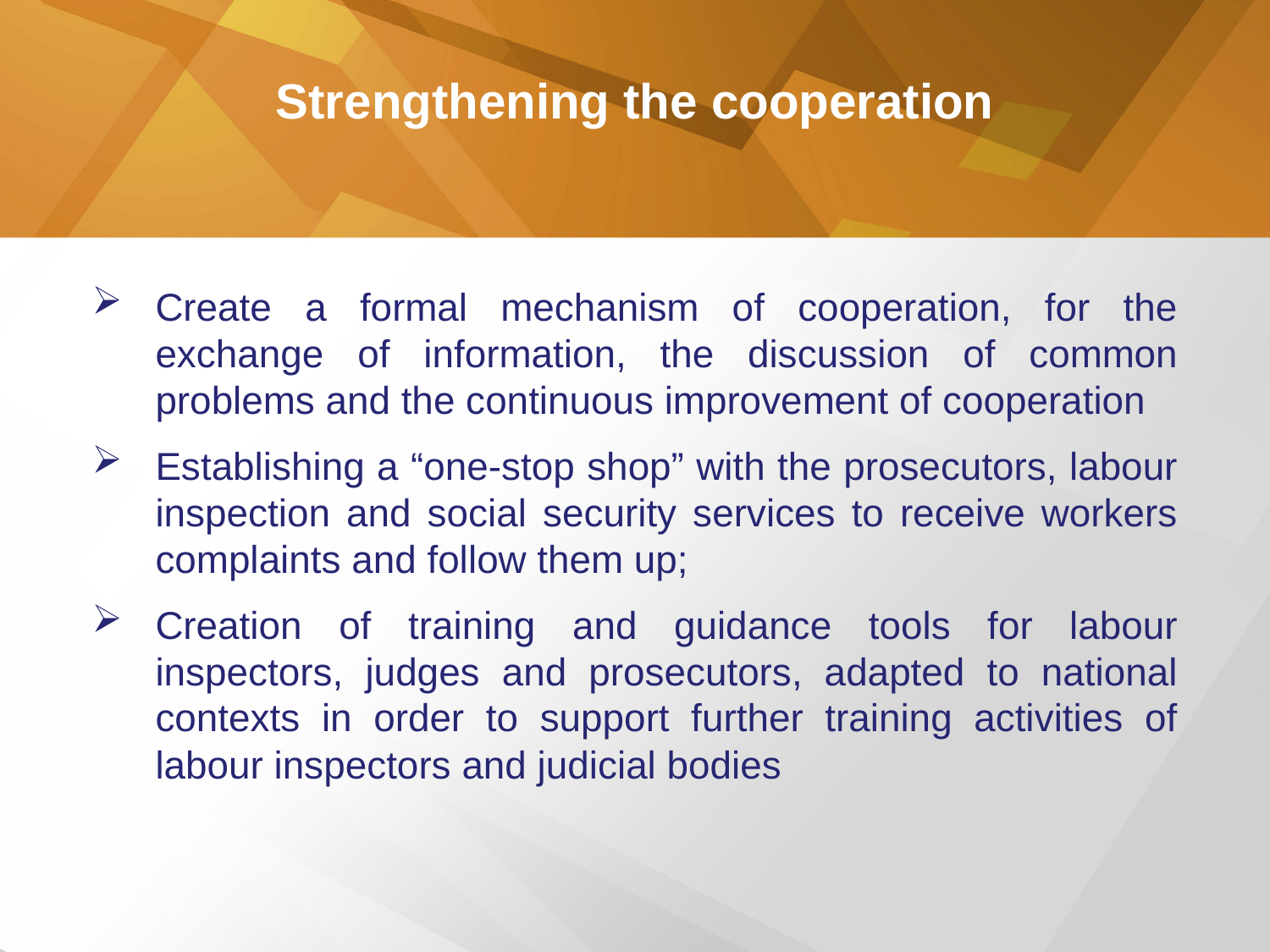

Strengthening the cooperation
Create a formal mechanism of cooperation, for the exchange of information, the discussion of common problems and the continuous improvement of cooperation
Establishing a “one-stop shop” with the prosecutors, labour inspection and social security services to receive workers complaints and follow them up;
Creation of training and guidance tools for labour inspectors, judges and prosecutors, adapted to national contexts in order to support further training activities of labour inspectors and judicial bodies